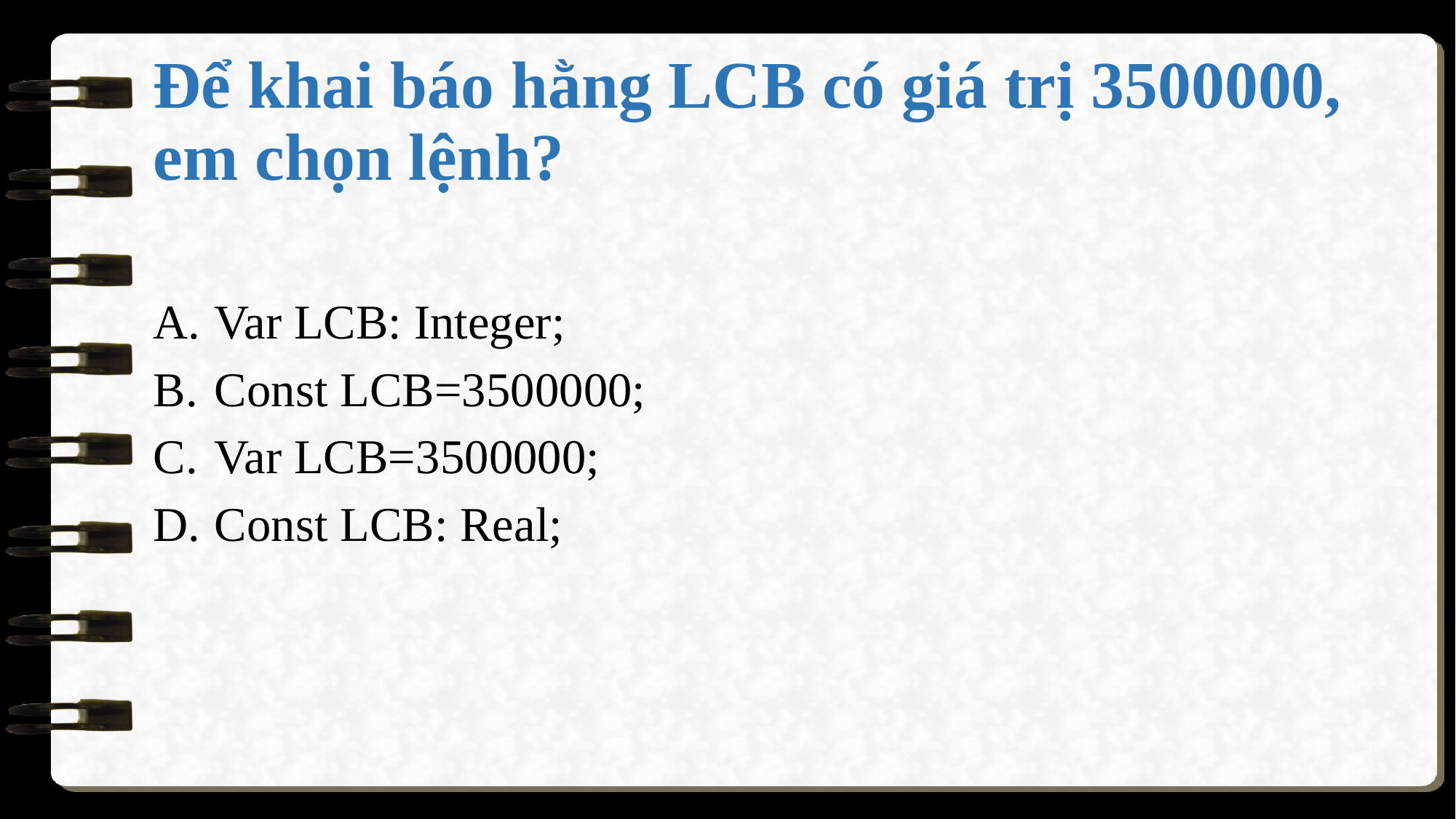

# Để khai báo hằng LCB có giá trị 3500000, em chọn lệnh?

Var LCB: Integer;
Const LCB=3500000;
Var LCB=3500000;
Const LCB: Real;